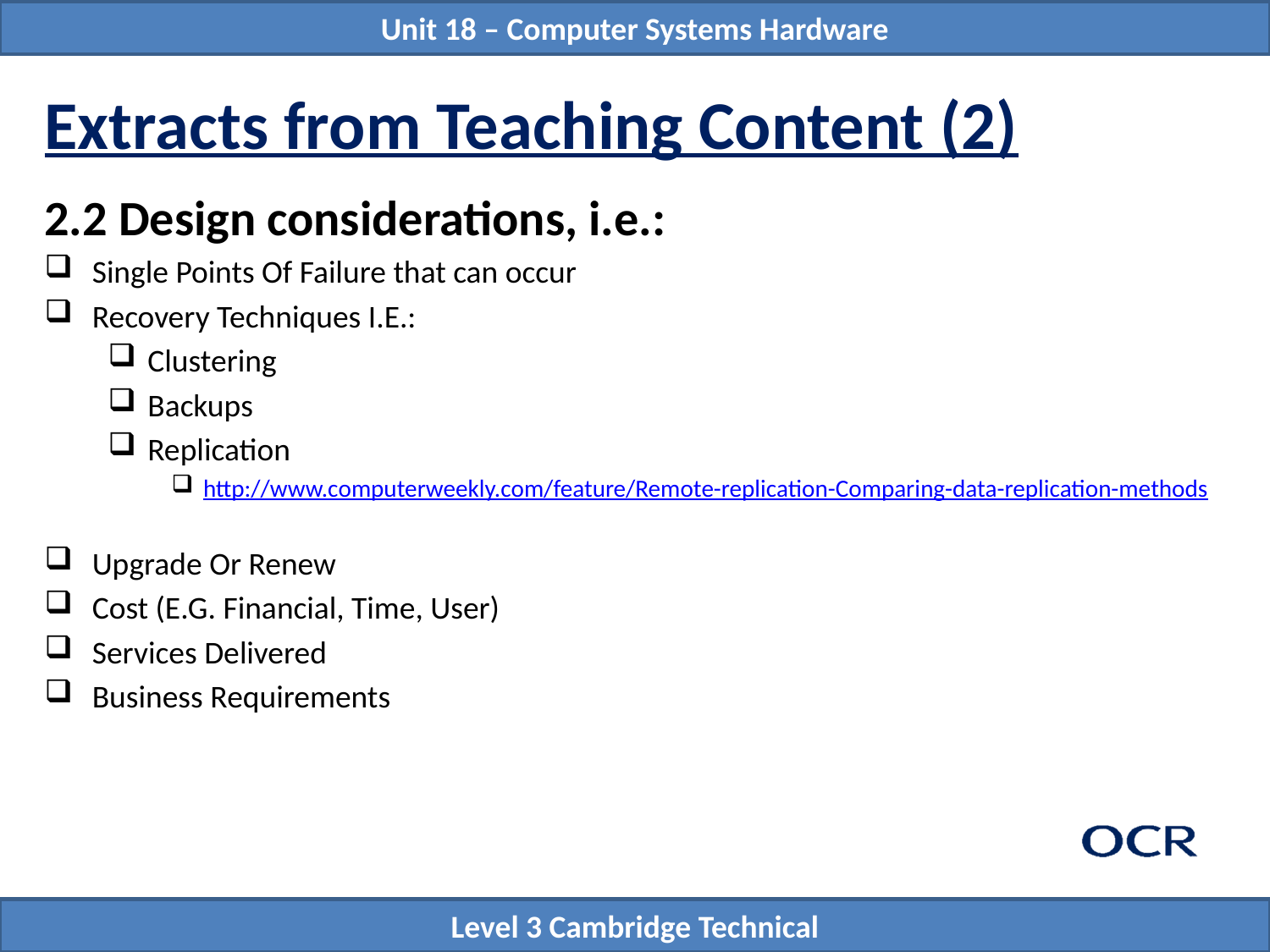

# Extracts from Teaching Content (2)
2.2 Design considerations, i.e.:
Single Points Of Failure that can occur
Recovery Techniques I.E.:
Clustering
Backups
Replication
http://www.computerweekly.com/feature/Remote-replication-Comparing-data-replication-methods

Upgrade Or Renew
Cost (E.G. Financial, Time, User)
Services Delivered
Business Requirements